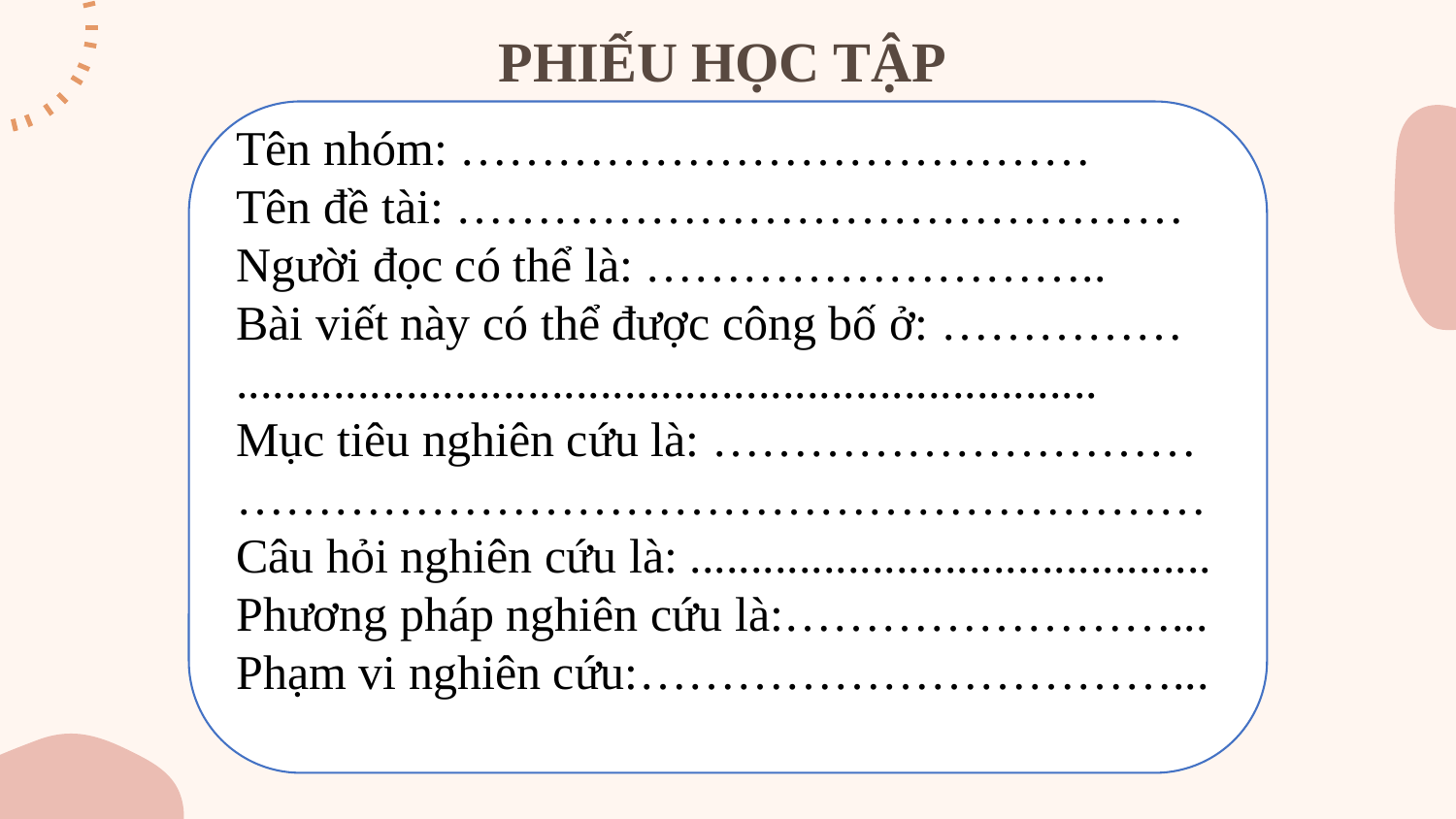

PHIẾU HỌC TẬP
Tên nhóm: …………………………………
Tên đề tài: ………………………………………
Người đọc có thể là: ………………………..
Bài viết này có thể được công bố ở: ……………
.......................................................................
Mục tiêu nghiên cứu là: …………………………
……………………………………………………
Câu hỏi nghiên cứu là: ...........................................
Phương pháp nghiên cứu là:……………………...
Phạm vi nghiên cứu:……………………………...